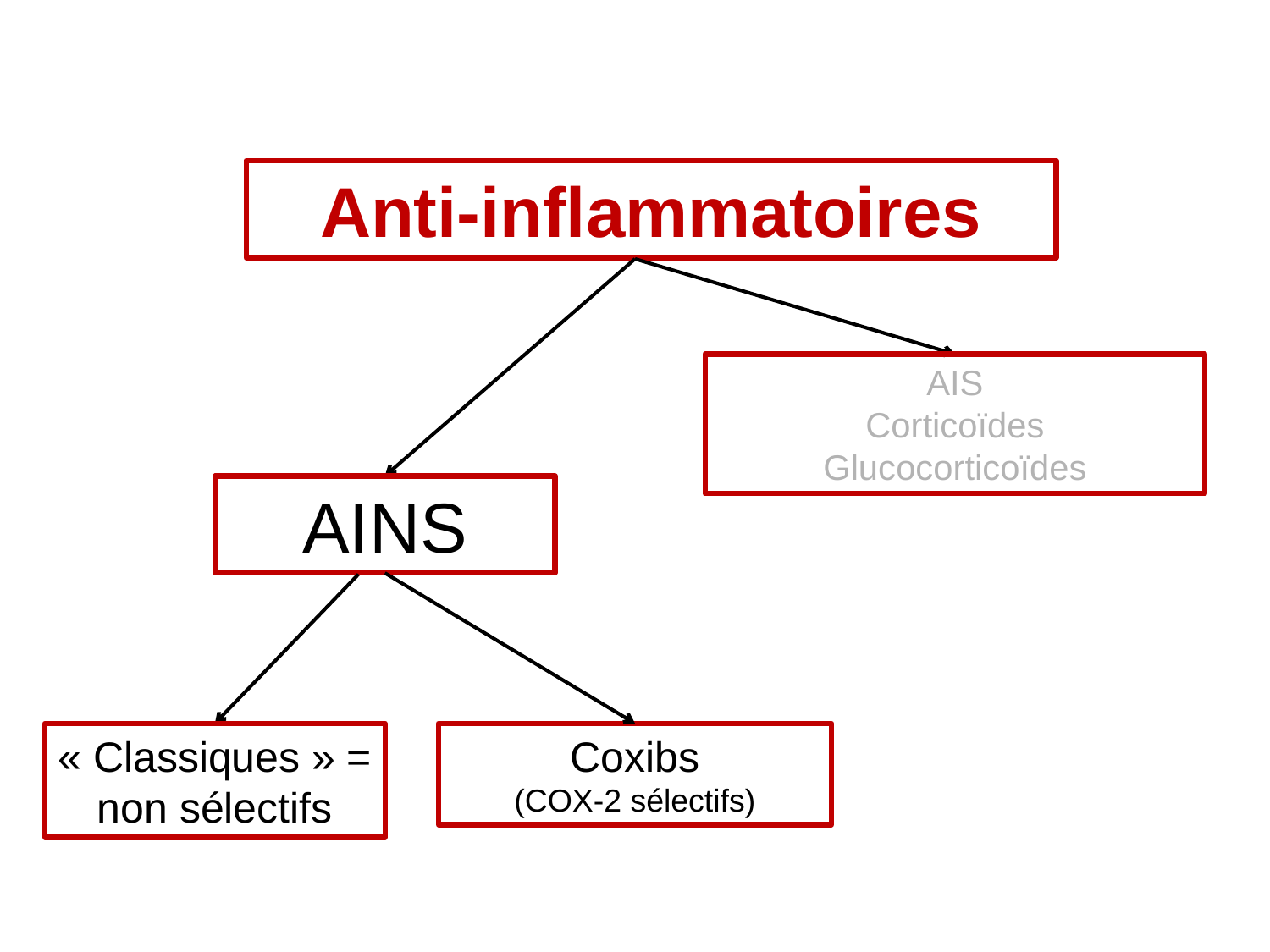

Anti-inflammatoires
AIS
Corticoïdes
Glucocorticoïdes
AINS
« Classiques » = non sélectifs
Coxibs
(COX-2 sélectifs)